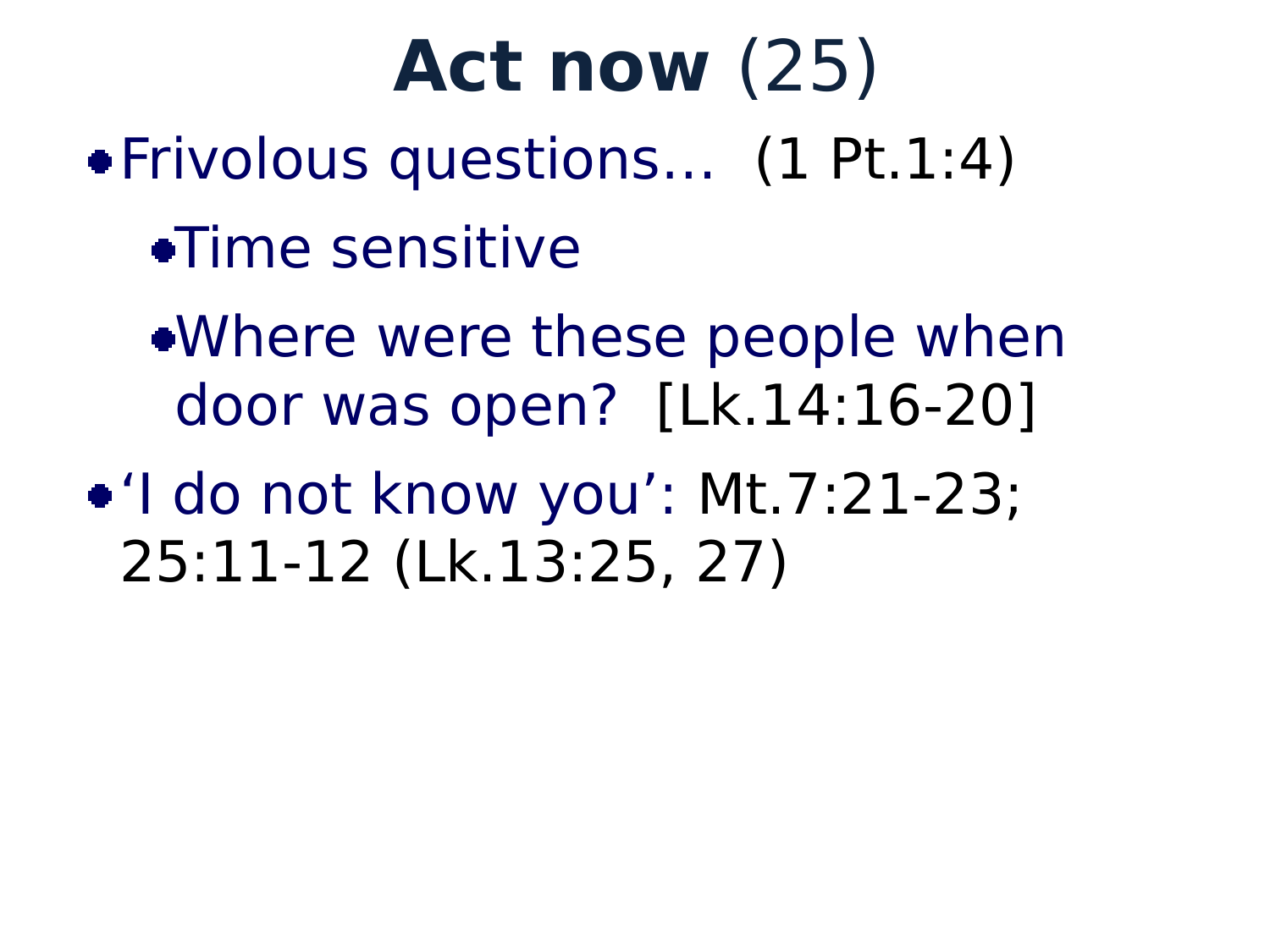

# Act now (25)
Frivolous questions…  (1 Pt.1:4)
Time sensitive
Where were these people when door was open?  [Lk.14:16-20]
‘I do not know you’: Mt.7:21-23; 25:11-12 (Lk.13:25, 27)